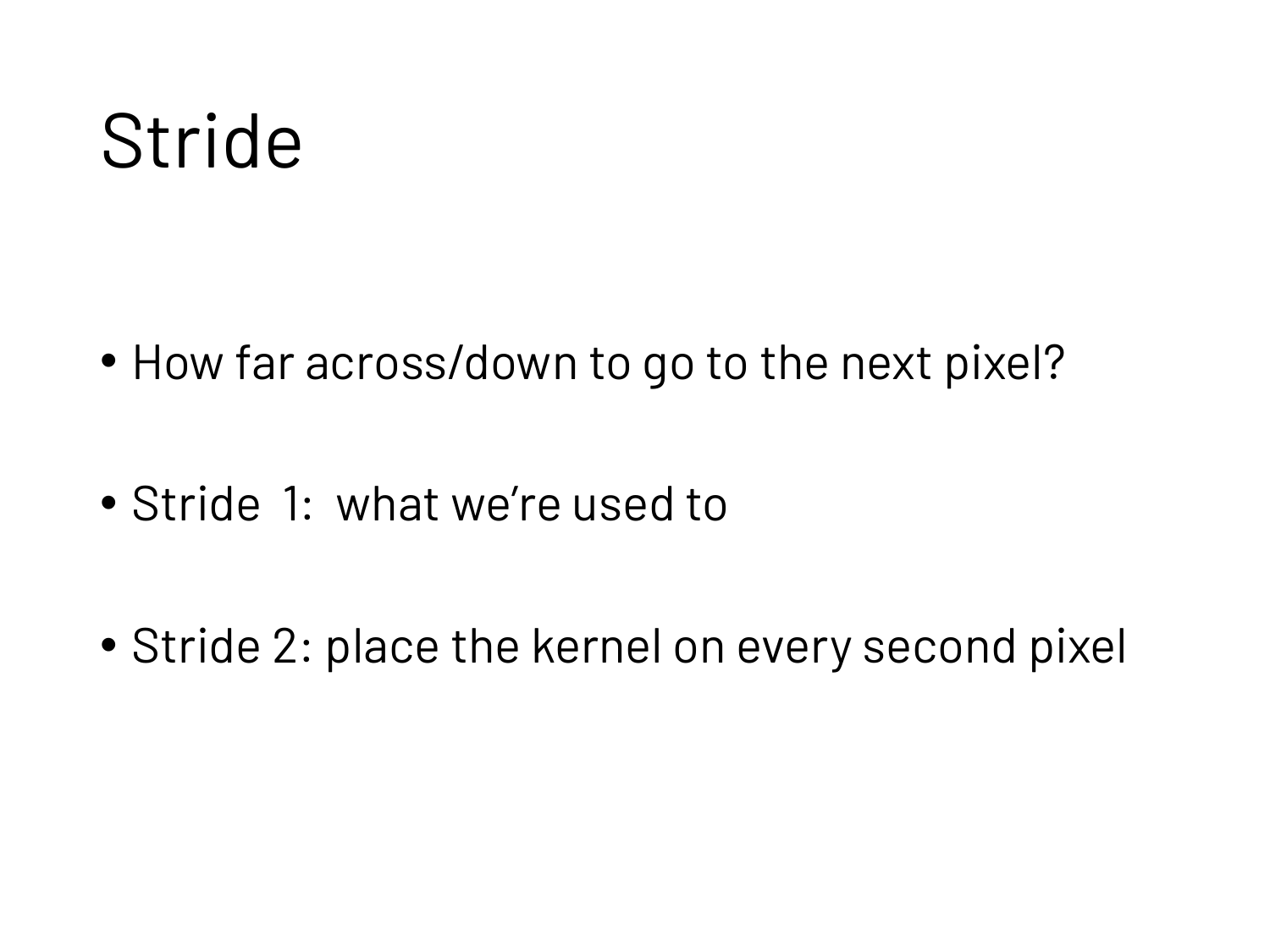

# Stride

How far across/down to go to the next pixel?

Stride  1:  what we’re used to

Stride 2: place the kernel on every second pixel